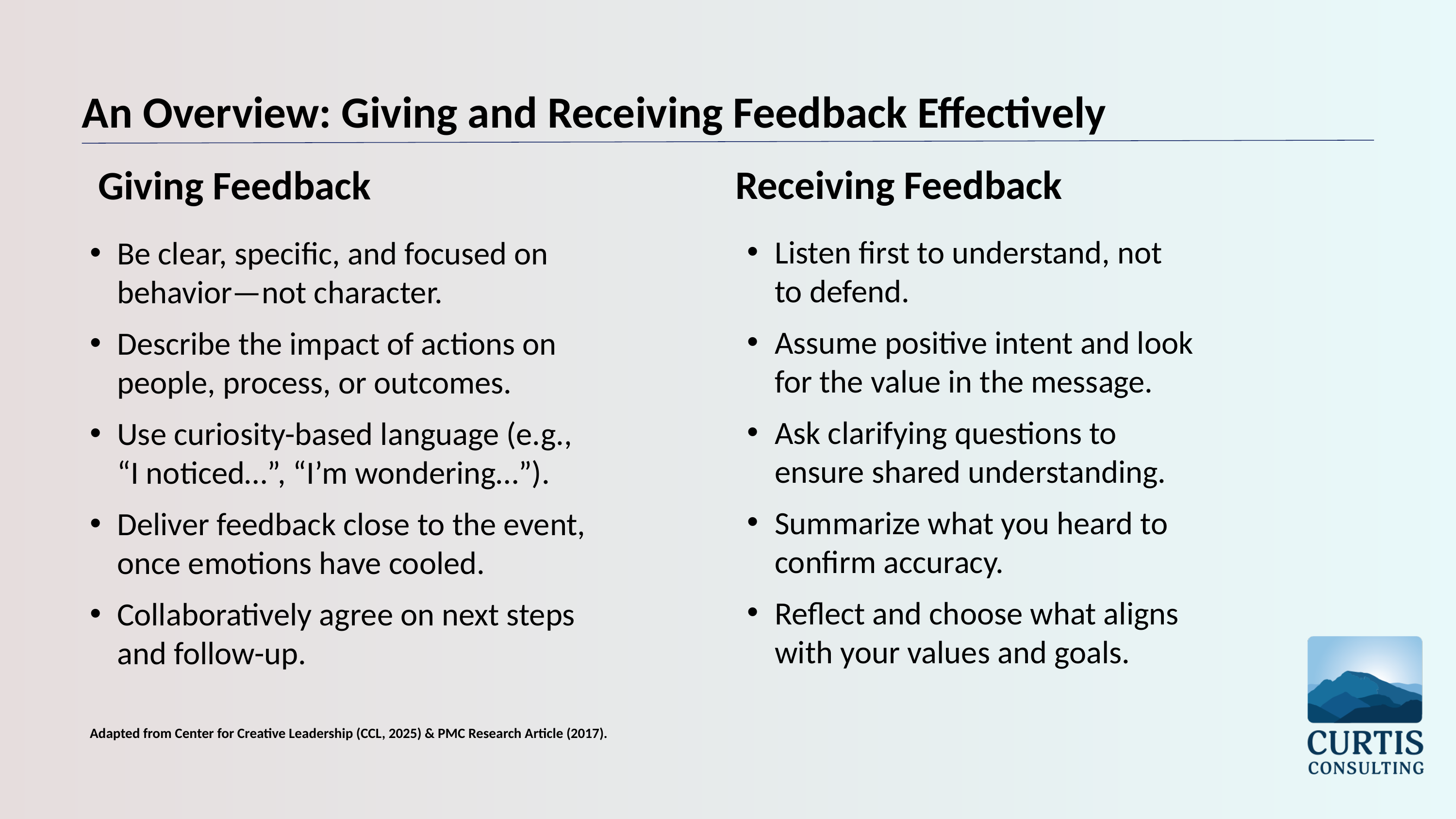

An Overview: Giving and Receiving Feedback Effectively

Receiving Feedback
Giving Feedback

Listen first to understand, not to defend.
Assume positive intent and look for the value in the message.
Ask clarifying questions to ensure shared understanding.
Summarize what you heard to confirm accuracy.
Reflect and choose what aligns with your values and goals.
Be clear, specific, and focused on behavior—not character.
Describe the impact of actions on people, process, or outcomes.
Use curiosity-based language (e.g., “I noticed…”, “I’m wondering…”).
Deliver feedback close to the event, once emotions have cooled.
Collaboratively agree on next steps and follow-up.

Adapted from Center for Creative Leadership (CCL, 2025) & PMC Research Article (2017).